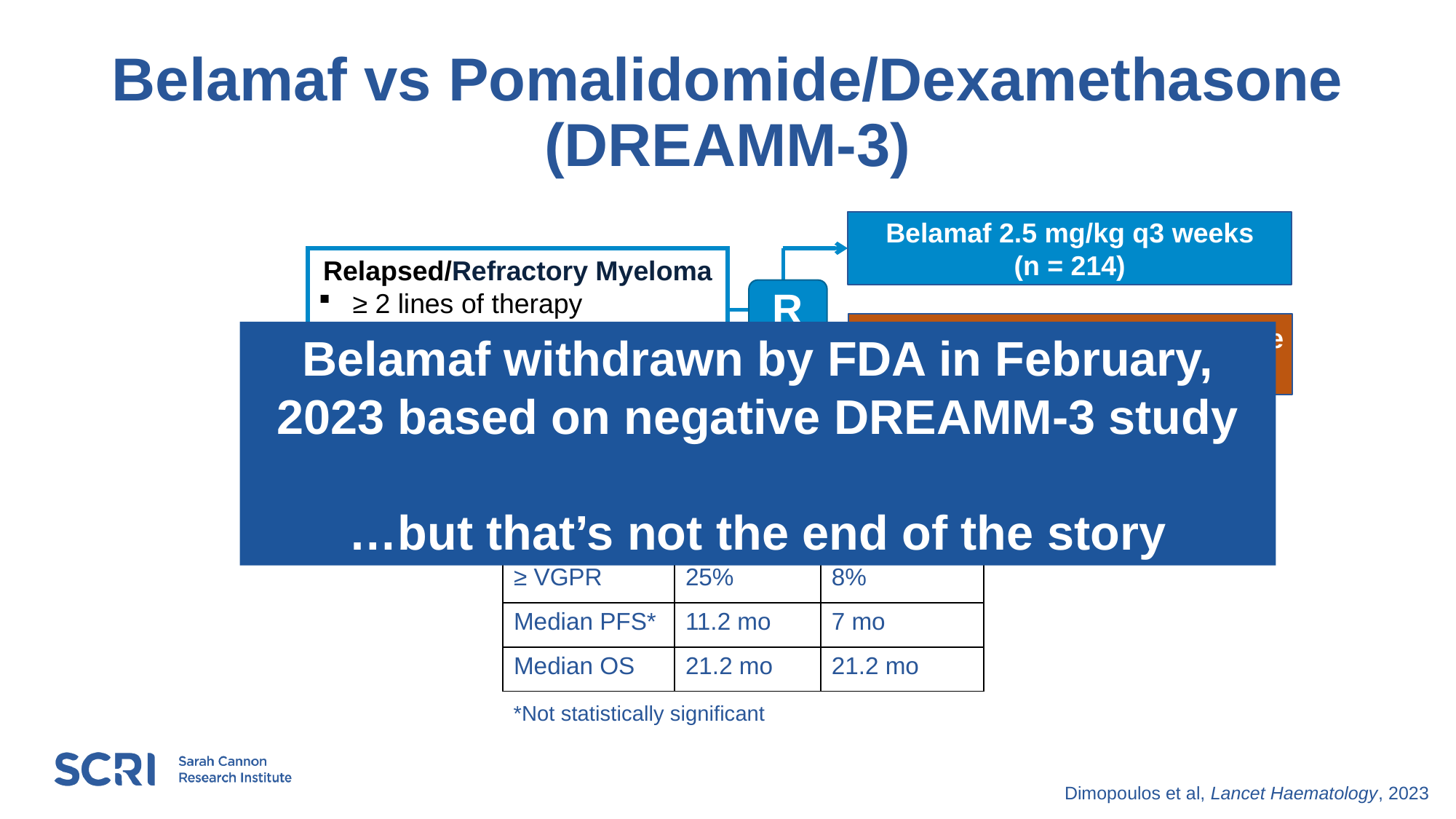

# Belamaf vs Pomalidomide/Dexamethasone (DREAMM-3)
Belamaf 2.5 mg/kg q3 weeks
(n = 214)
Relapsed/Refractory Myeloma
≥ 2 lines of therapy
PI & lenalidomide exposed
R
Pomalidomide + Dexamethasone
(n = 106)
Belamaf withdrawn by FDA in February, 2023 based on negative DREAMM-3 study

…but that’s not the end of the story
|  | Belamaf | Pom/Dex |
| --- | --- | --- |
| ORR | 41% | 36% |
| ≥ VGPR | 25% | 8% |
| Median PFS\* | 11.2 mo | 7 mo |
| Median OS | 21.2 mo | 21.2 mo |
*Not statistically significant
Dimopoulos et al, Lancet Haematology, 2023